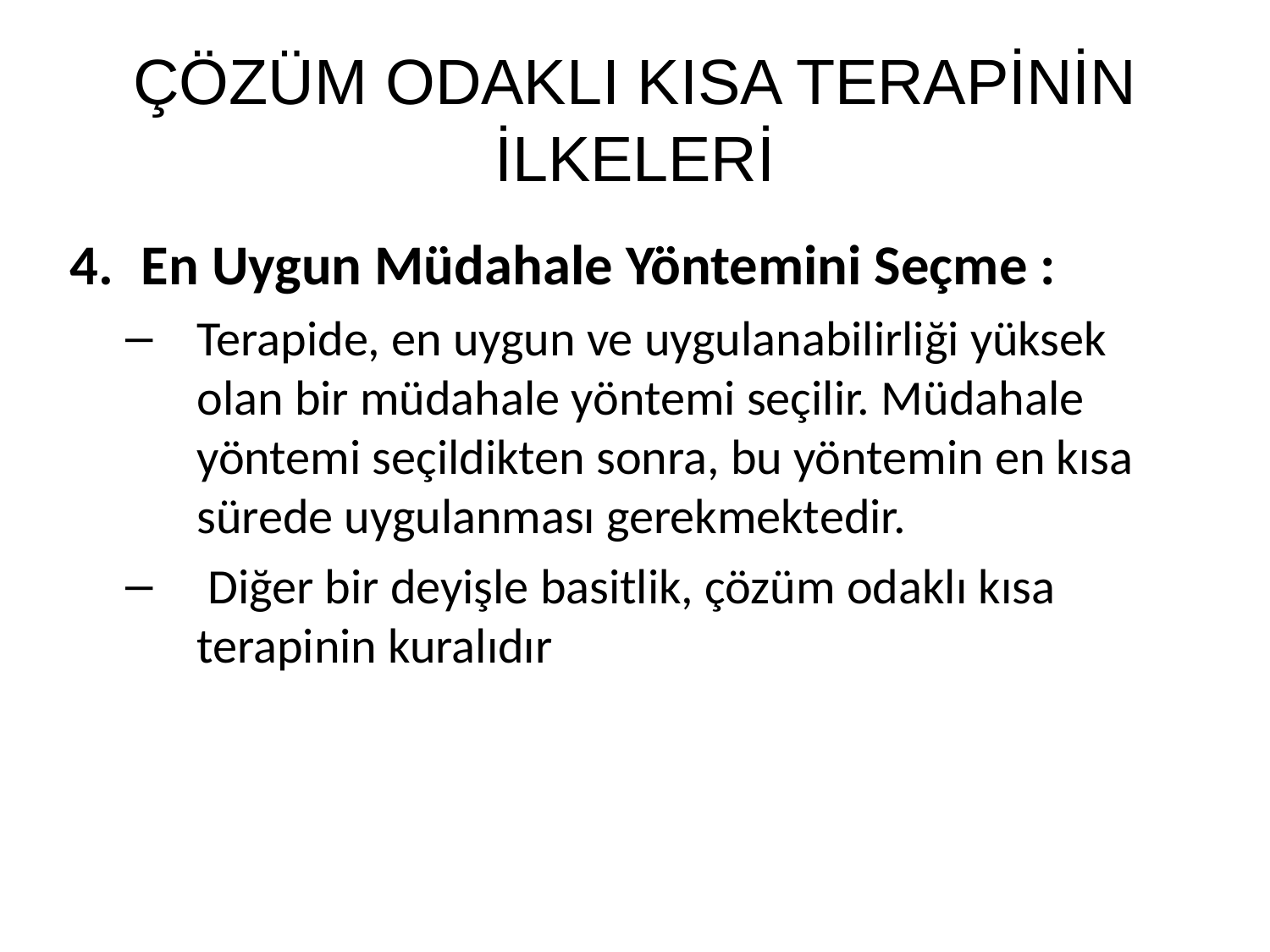

# ÇÖZÜM ODAKLI KISA TERAPİNİN İLKELERİ
En Uygun Müdahale Yöntemini Seçme :
Terapide, en uygun ve uygulanabilirliği yüksek olan bir müdahale yöntemi seçilir. Müdahale yöntemi seçildikten sonra, bu yöntemin en kısa sürede uygulanması gerekmektedir.
 Diğer bir deyişle basitlik, çözüm odaklı kısa terapinin kuralıdır